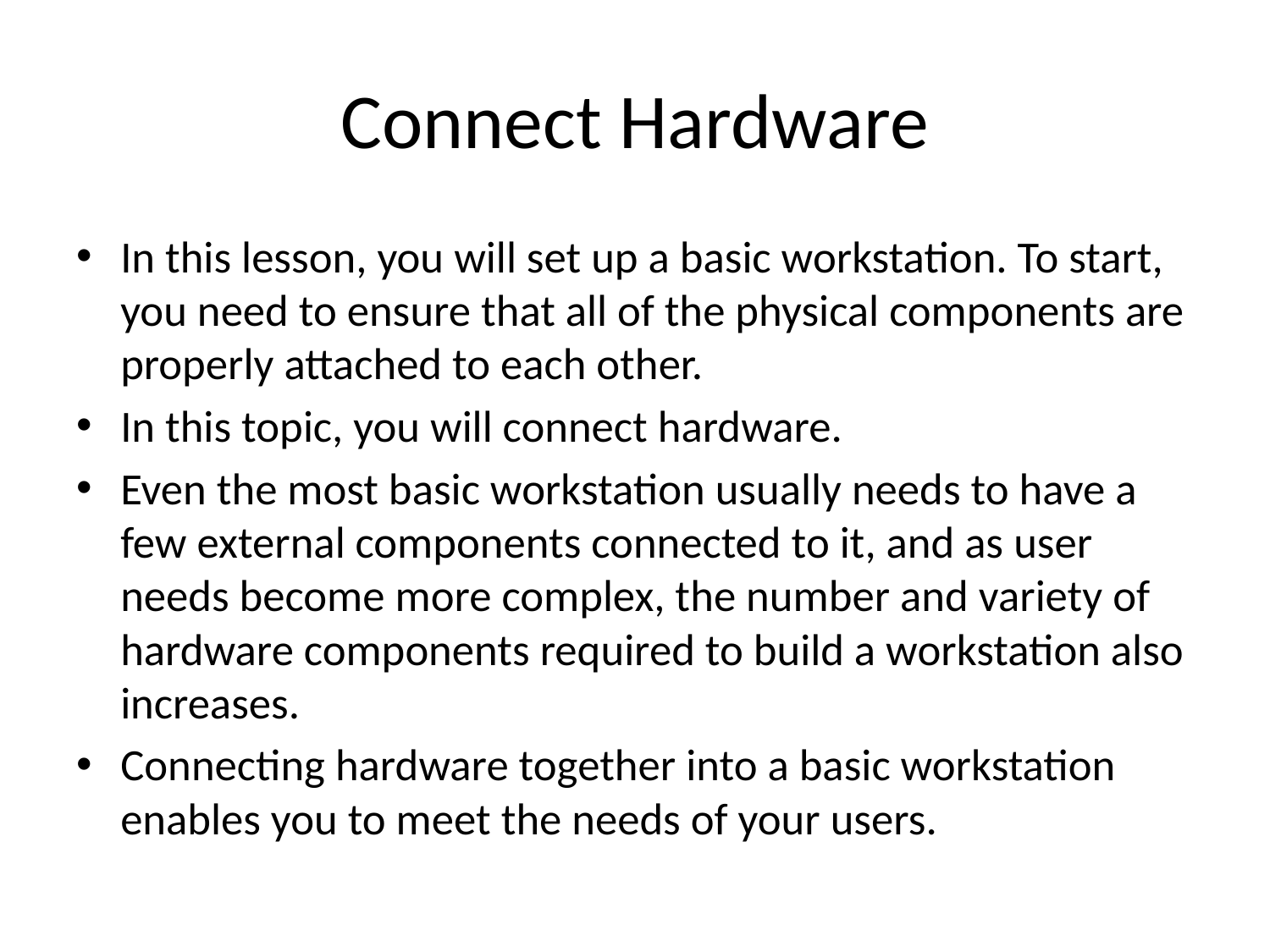

# Connect Hardware
In this lesson, you will set up a basic workstation. To start, you need to ensure that all of the physical components are properly attached to each other.
In this topic, you will connect hardware.
Even the most basic workstation usually needs to have a few external components connected to it, and as user needs become more complex, the number and variety of hardware components required to build a workstation also increases.
Connecting hardware together into a basic workstation enables you to meet the needs of your users.